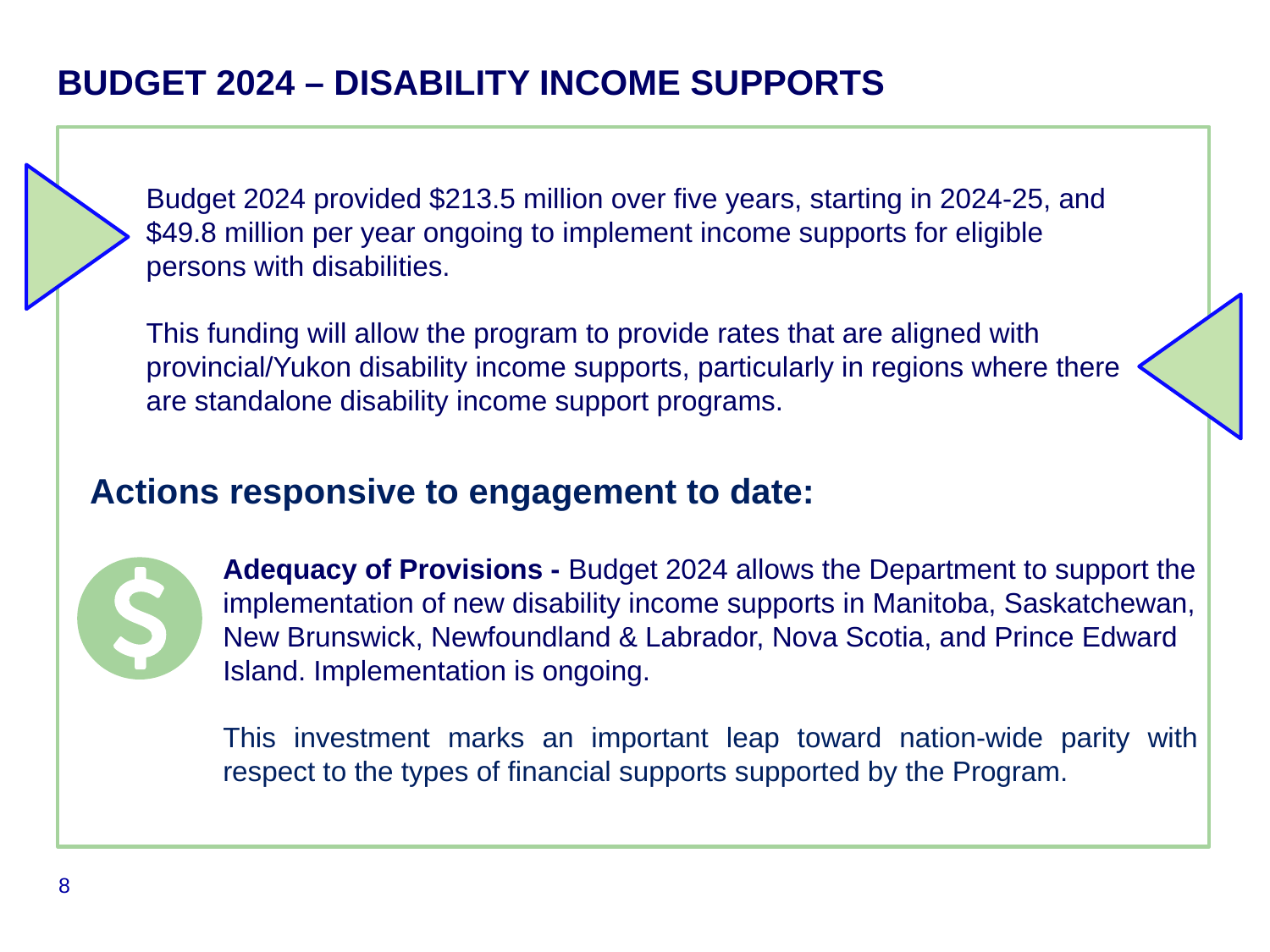

# BUDGET 2024 – DISABILITY INCOME SUPPORTS

Budget 2024 provided $213.5 million over five years, starting in 2024-25, and $49.8 million per year ongoing to implement income supports for eligible persons with disabilities.

This funding will allow the program to provide rates that are aligned with provincial/Yukon disability income supports, particularly in regions where there are standalone disability income support programs.

Actions responsive to engagement to date:
Adequacy of Provisions - Budget 2024 allows the Department to support the implementation of new disability income supports in Manitoba, Saskatchewan, New Brunswick, Newfoundland & Labrador, Nova Scotia, and Prince Edward Island. Implementation is ongoing.

This investment marks an important leap toward nation-wide parity with respect to the types of financial supports supported by the Program.